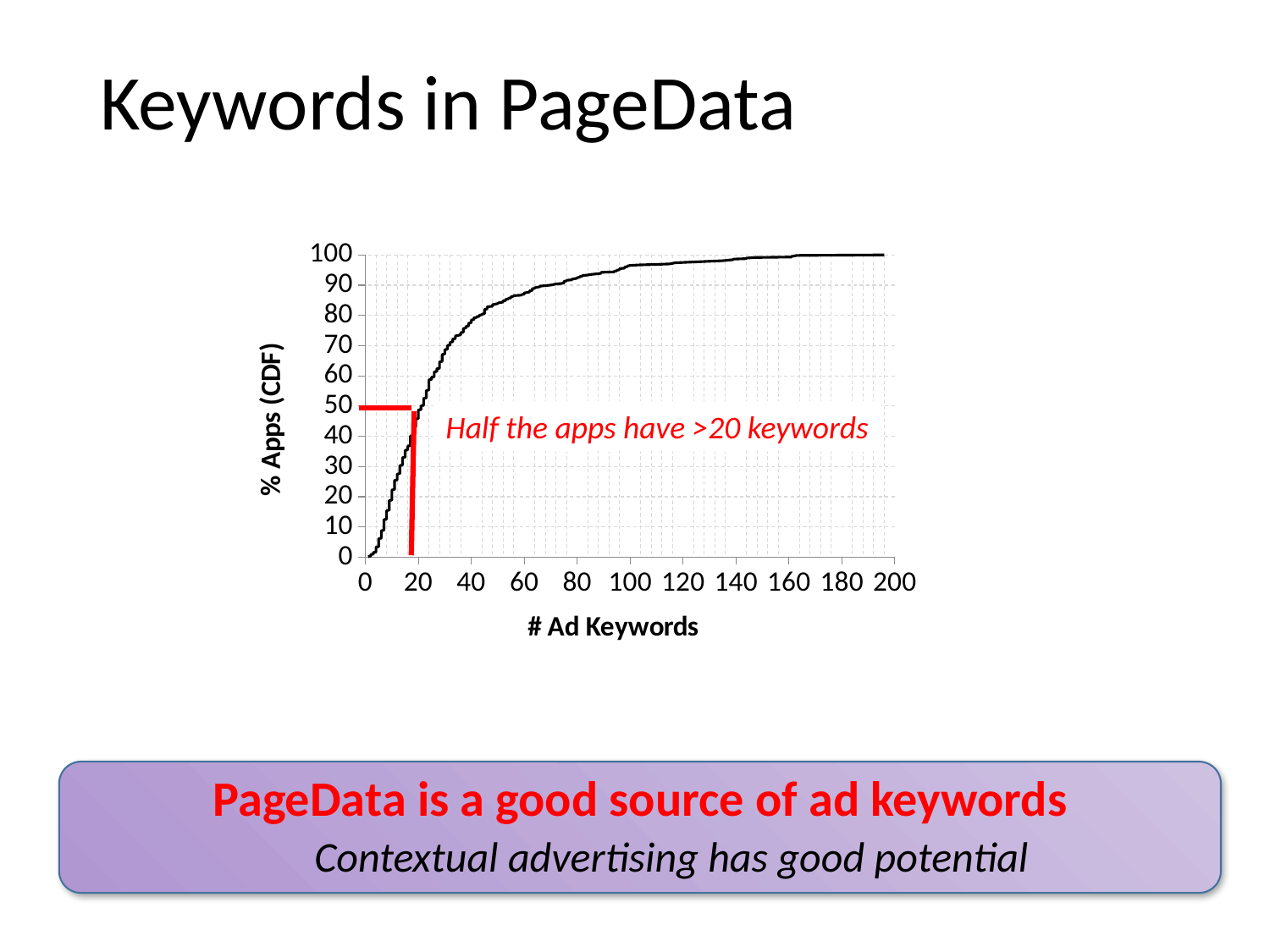

# Keywords in PageData

### Chart

| Category | CDF |
|---|---|
Half the apps have >20 keywords
PageData is a good source of ad keywords
Contextual advertising has good potential